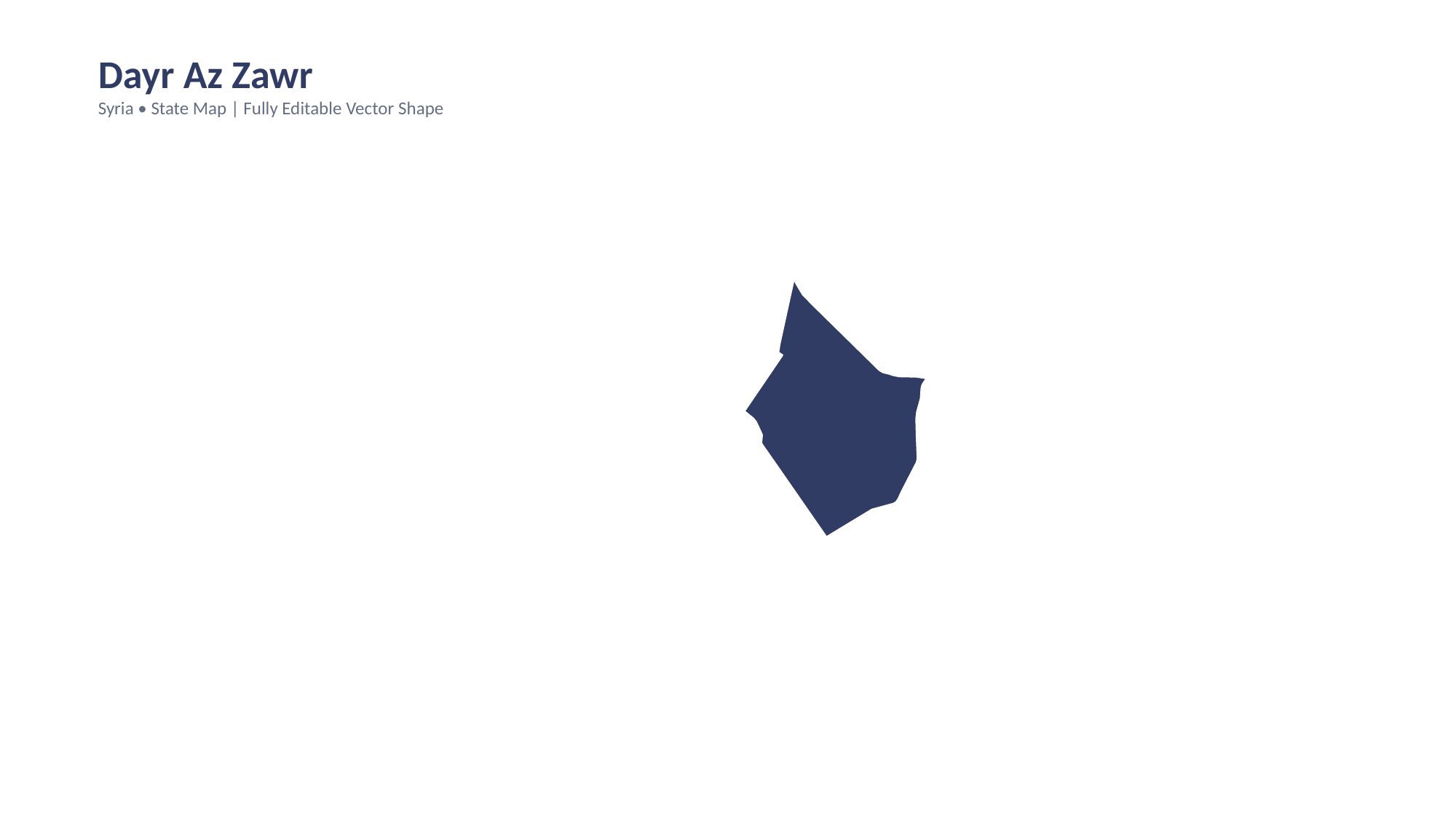

Dayr Az Zawr
Syria • State Map | Fully Editable Vector Shape